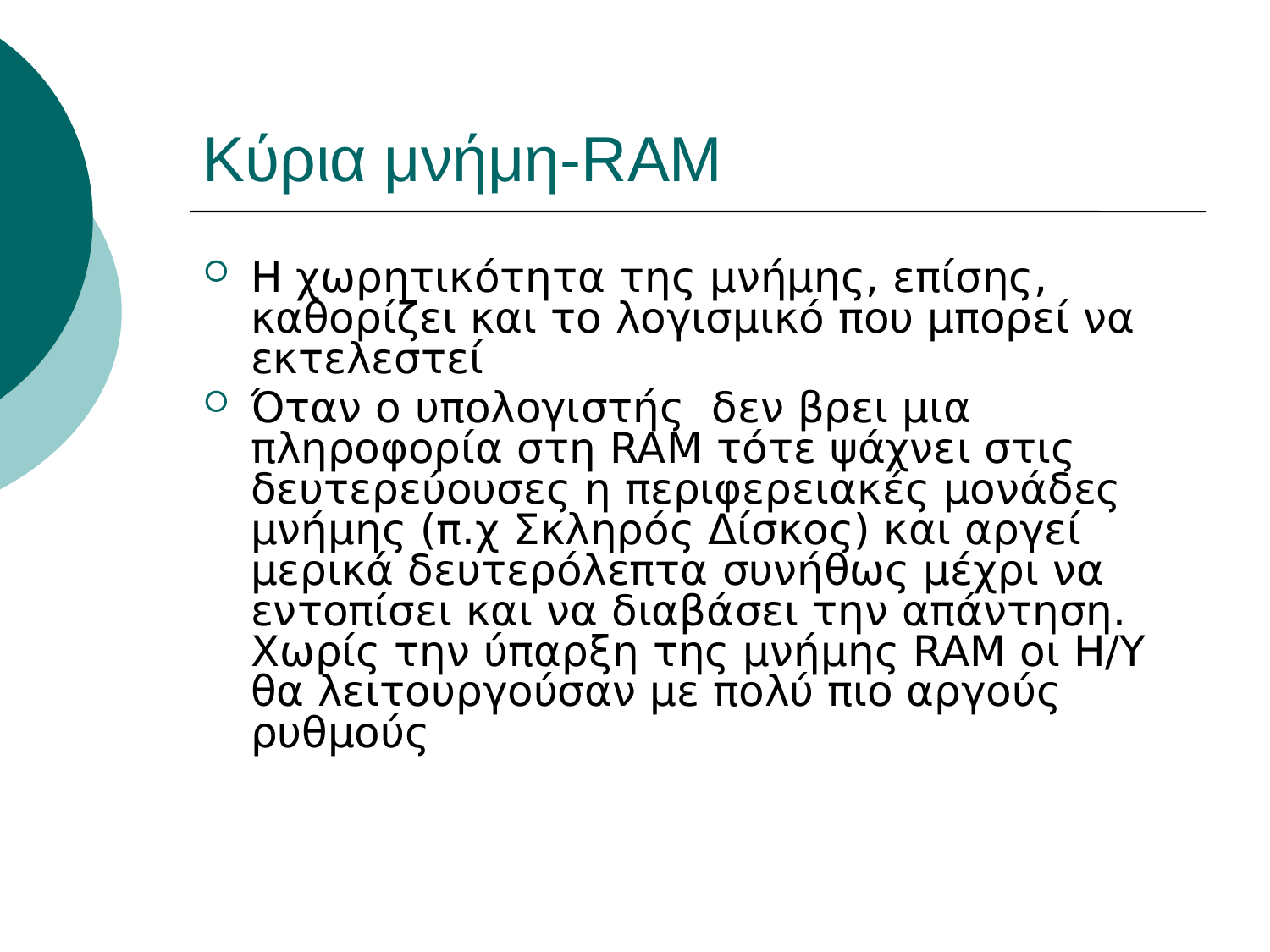

# Κύρια μνήμη-RAM
Η χωρητικότητα της μνήμης, επίσης, καθορίζει και το λογισμικό που μπορεί να εκτελεστεί
Όταν ο υπολογιστής  δεν βρει μια πληροφορία στη RAM τότε ψάχνει στις δευτερεύουσες η περιφερειακές μονάδες μνήμης (π.χ Σκληρός Δίσκος) και αργεί μερικά δευτερόλεπτα συνήθως μέχρι να εντοπίσει και να διαβάσει την απάντηση. Χωρίς την ύπαρξη της μνήμης RAM οι Η/Υ θα λειτουργούσαν με πολύ πιο αργούς ρυθμούς